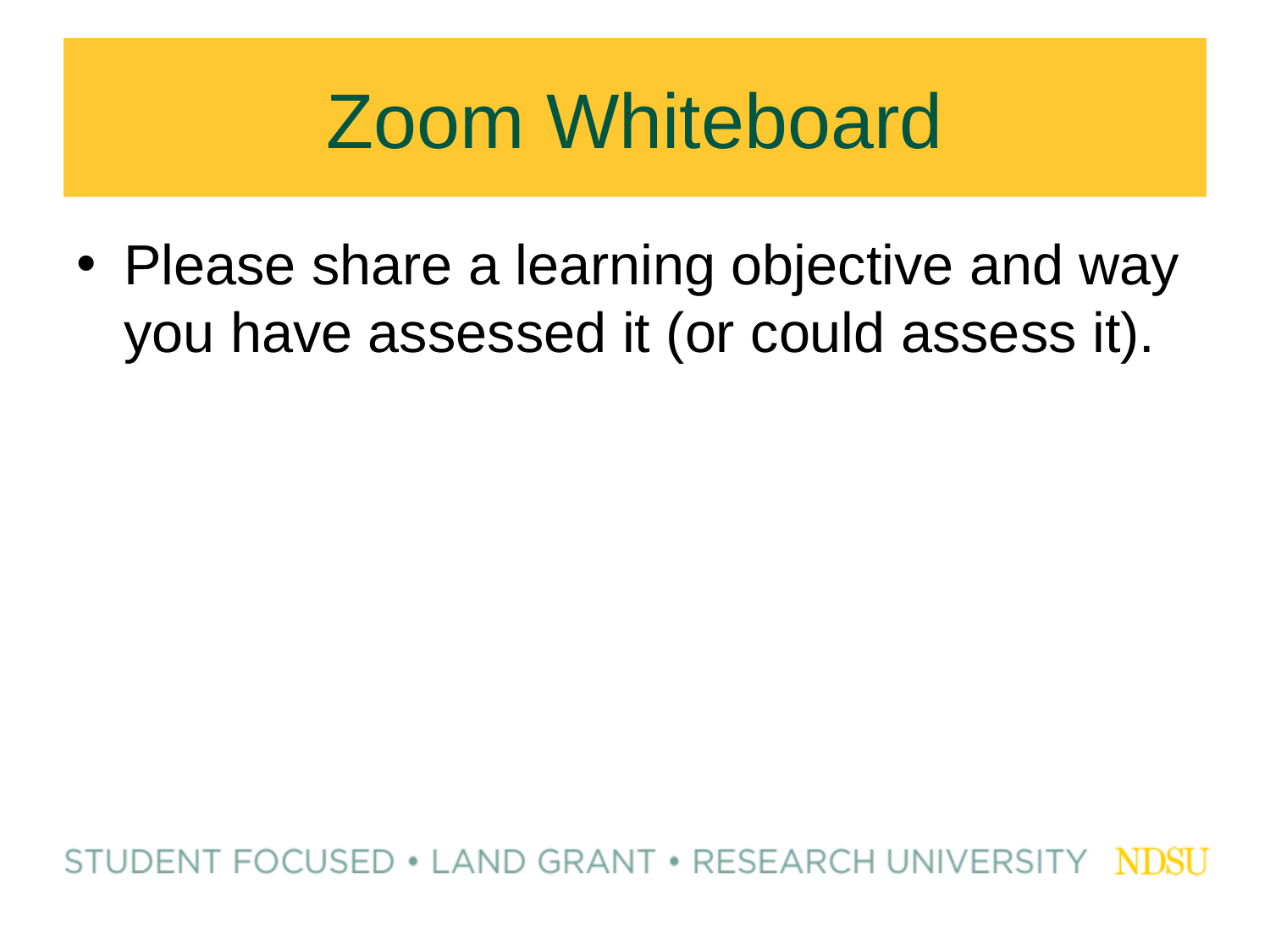

# Zoom Whiteboard
Please share a learning objective and way you have assessed it (or could assess it).